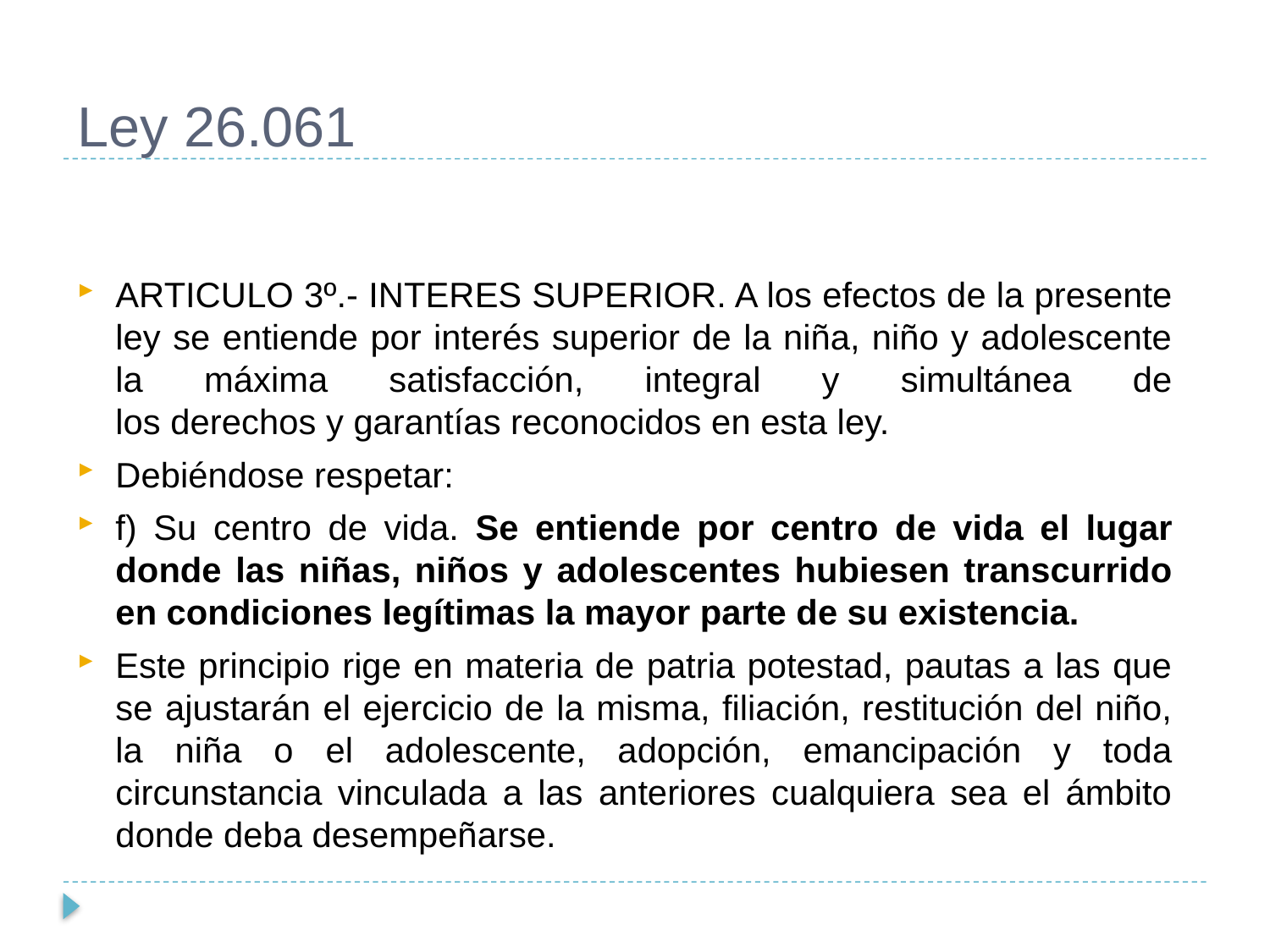

# Ley 26.061
ARTICULO 3º.- INTERES SUPERIOR. A los efectos de la presente ley se entiende por interés superior de la niña, niño y adolescente la máxima satisfacción, integral y simultánea de
los derechos y garantías reconocidos en esta ley.
Debiéndose respetar:
f) Su centro de vida. Se entiende por centro de vida el lugar donde las niñas, niños y adolescentes hubiesen transcurrido en condiciones legítimas la mayor parte de su existencia.
Este principio rige en materia de patria potestad, pautas a las que se ajustarán el ejercicio de la misma, filiación, restitución del niño, la niña o el adolescente, adopción, emancipación y toda circunstancia vinculada a las anteriores cualquiera sea el ámbito donde deba desempeñarse.